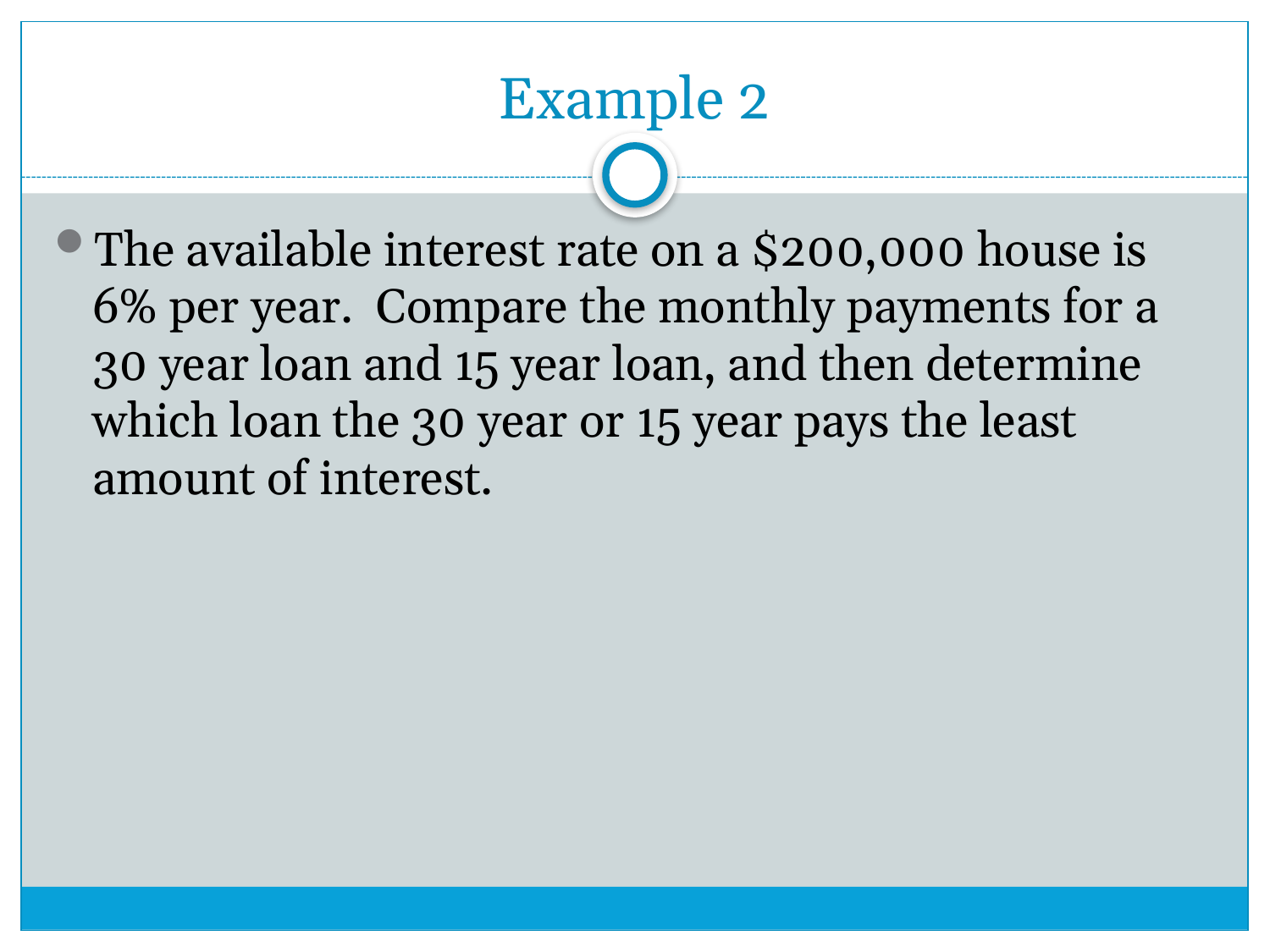

# Example 2
The available interest rate on a $200,000 house is 6% per year.  Compare the monthly payments for a 30 year loan and 15 year loan, and then determine which loan the 30 year or 15 year pays the least amount of interest.